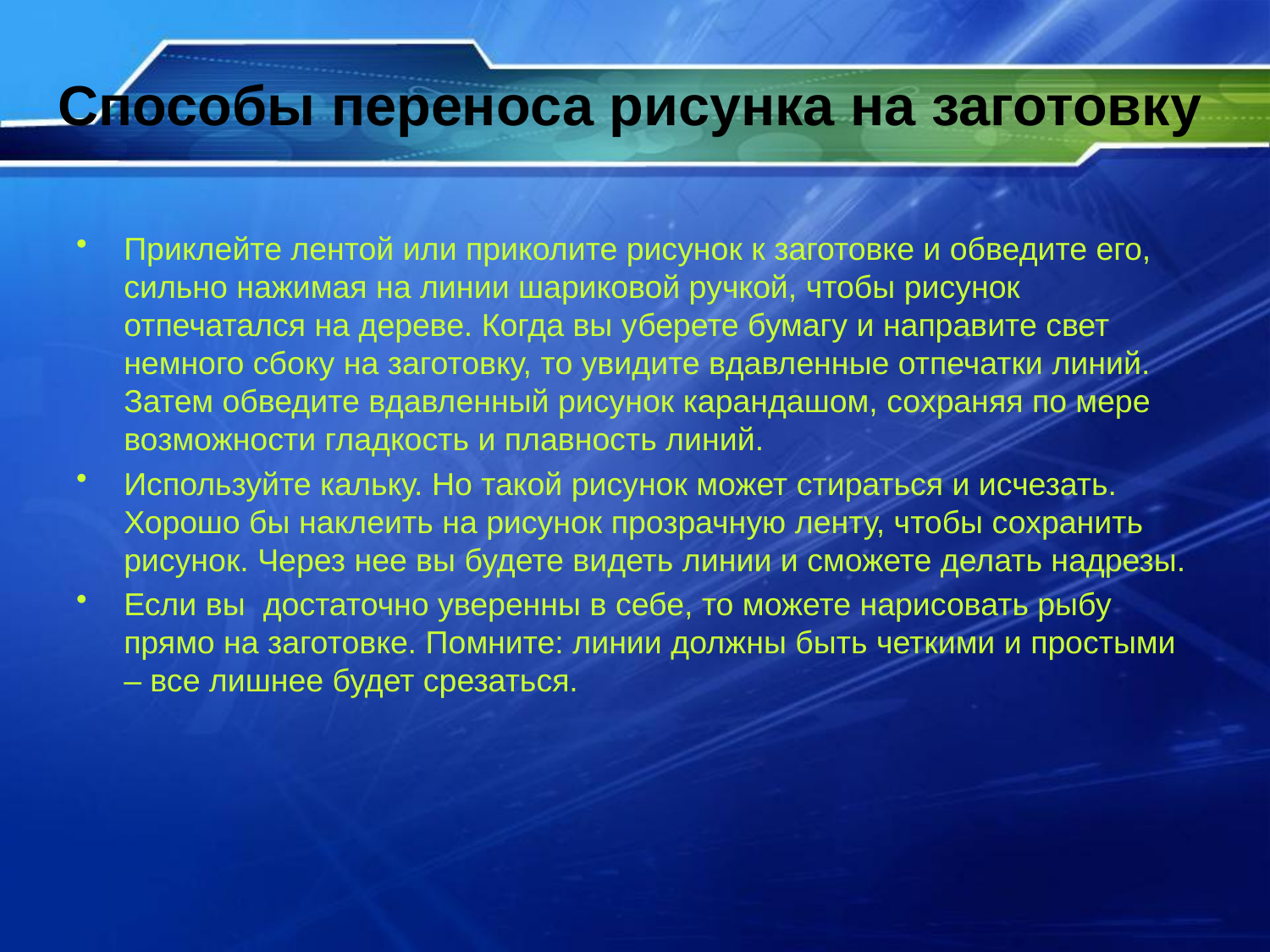

# Способы переноса рисунка на заготовку
Приклейте лентой или приколите рисунок к заготовке и обведите его, сильно нажимая на линии шариковой ручкой, чтобы рисунок отпечатался на дереве. Когда вы уберете бумагу и направите свет немного сбоку на заготовку, то увидите вдавленные отпечатки линий. Затем обведите вдавленный рисунок карандашом, сохраняя по мере возможности гладкость и плавность линий.
Используйте кальку. Но такой рисунок может стираться и исчезать. Хорошо бы наклеить на рисунок прозрачную ленту, чтобы сохранить рисунок. Через нее вы будете видеть линии и сможете делать надрезы.
Если вы  достаточно уверенны в себе, то можете нарисовать рыбу прямо на заготовке. Помните: линии должны быть четкими и простыми – все лишнее будет срезаться.